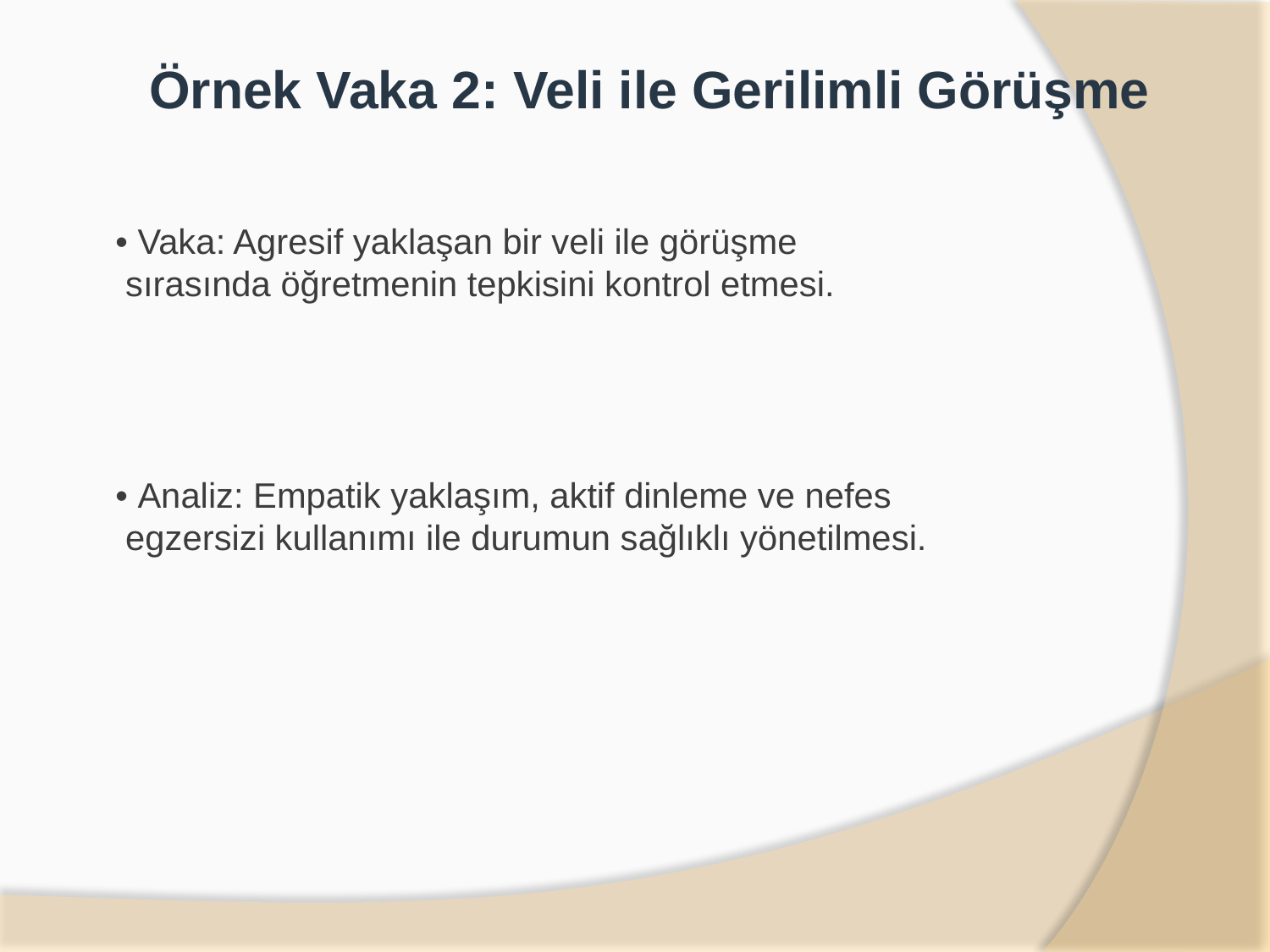

Örnek Vaka 2: Veli ile Gerilimli Görüşme

• Vaka: Agresif yaklaşan bir veli ile görüşme
 sırasında öğretmenin tepkisini kontrol etmesi.

• Analiz: Empatik yaklaşım, aktif dinleme ve nefes
 egzersizi kullanımı ile durumun sağlıklı yönetilmesi.